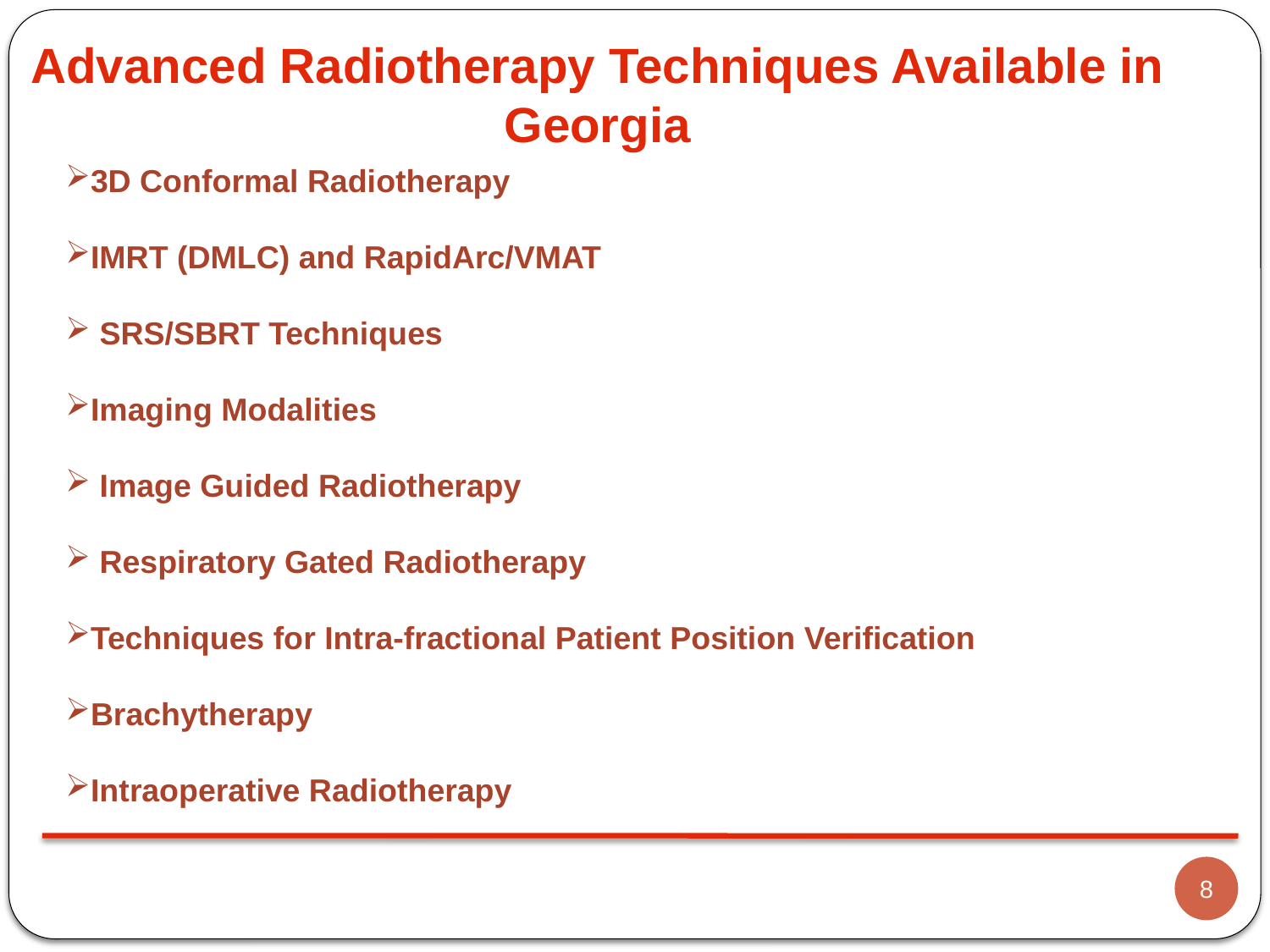

Advanced Radiotherapy Techniques Available in Georgia
3D Conformal Radiotherapy

IMRT (DMLC) and RapidArc/VMAT

 SRS/SBRT Techniques

Imaging Modalities

 Image Guided Radiotherapy

 Respiratory Gated Radiotherapy

Techniques for Intra-fractional Patient Position Verification

Brachytherapy

Intraoperative Radiotherapy
8